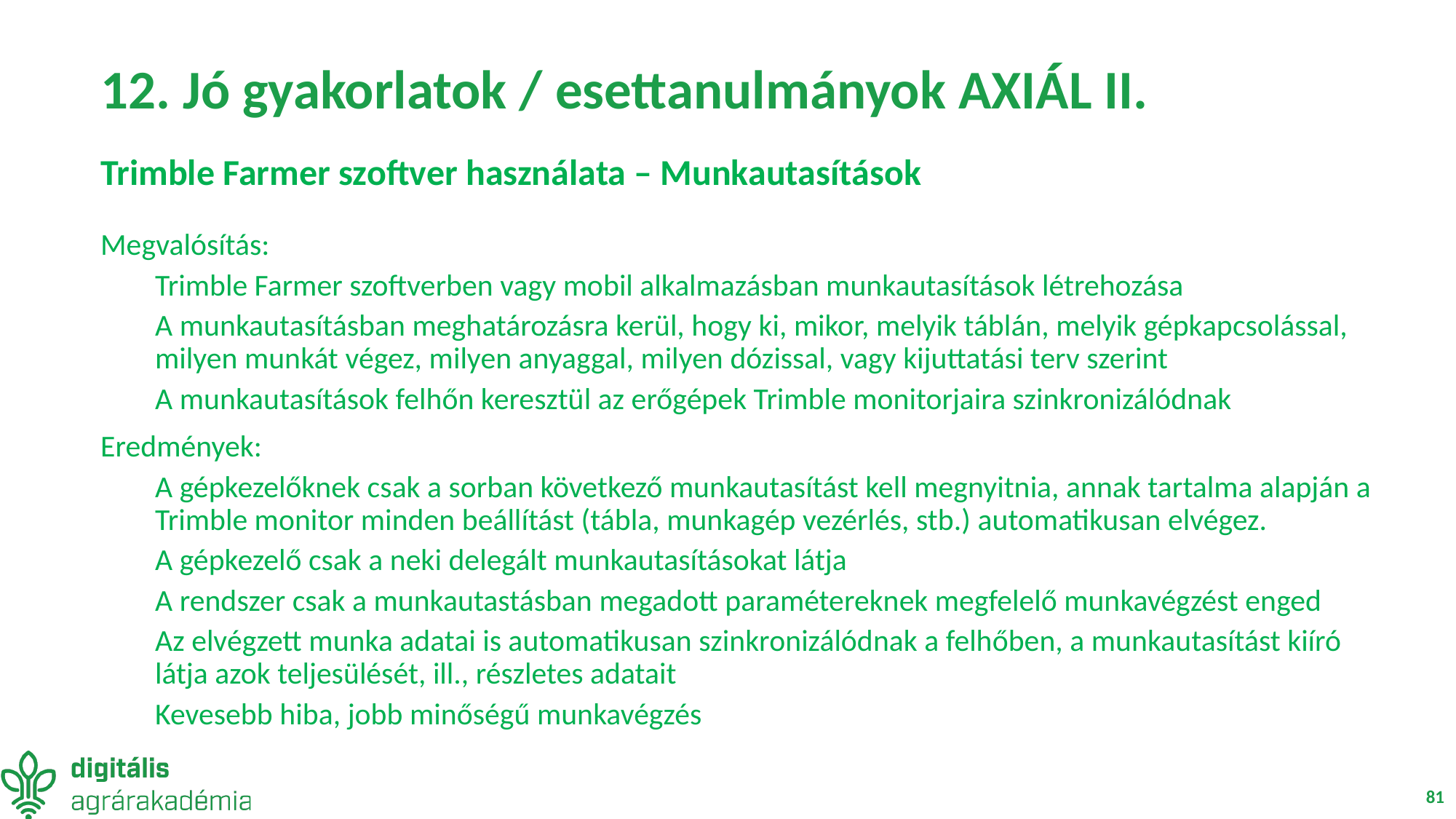

# 12. Jó gyakorlatok / esettanulmányok AXIÁL II.
Trimble Farmer szoftver használata – Munkautasítások
Megvalósítás:
Trimble Farmer szoftverben vagy mobil alkalmazásban munkautasítások létrehozása
A munkautasításban meghatározásra kerül, hogy ki, mikor, melyik táblán, melyik gépkapcsolással, milyen munkát végez, milyen anyaggal, milyen dózissal, vagy kijuttatási terv szerint
A munkautasítások felhőn keresztül az erőgépek Trimble monitorjaira szinkronizálódnak
Eredmények:
A gépkezelőknek csak a sorban következő munkautasítást kell megnyitnia, annak tartalma alapján a Trimble monitor minden beállítást (tábla, munkagép vezérlés, stb.) automatikusan elvégez.
A gépkezelő csak a neki delegált munkautasításokat látja
A rendszer csak a munkautastásban megadott paramétereknek megfelelő munkavégzést enged
Az elvégzett munka adatai is automatikusan szinkronizálódnak a felhőben, a munkautasítást kiíró látja azok teljesülését, ill., részletes adatait
Kevesebb hiba, jobb minőségű munkavégzés
81